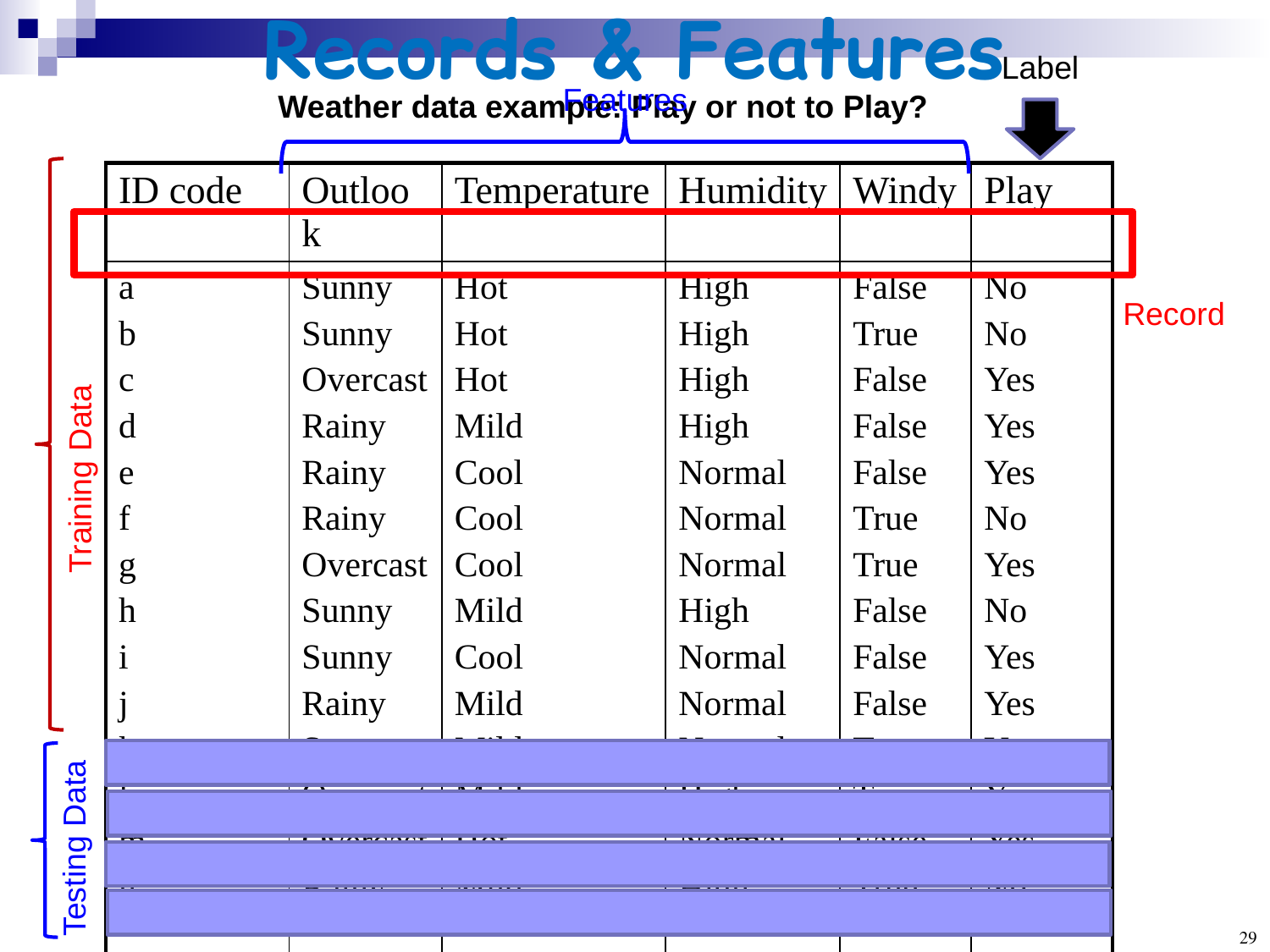

# Records & Features
Label
Features
Weather data example: Play or not to Play?

| ID code | Outlook | Temperature | Humidity | Windy | Play |
| --- | --- | --- | --- | --- | --- |
| a b c d e f g h i j k l m n | Sunny Sunny Overcast Rainy Rainy Rainy Overcast Sunny Sunny Rainy Sunny Overcast Overcast Rainy | Hot Hot Hot Mild Cool Cool Cool Mild Cool Mild Mild Mild Hot Mild | High High High High Normal Normal Normal High Normal Normal Normal High Normal High | False True False False False True True False False False True True False True | No No Yes Yes Yes No Yes No Yes Yes Yes Yes Yes No |

Record
Training Data

Testing Data

29